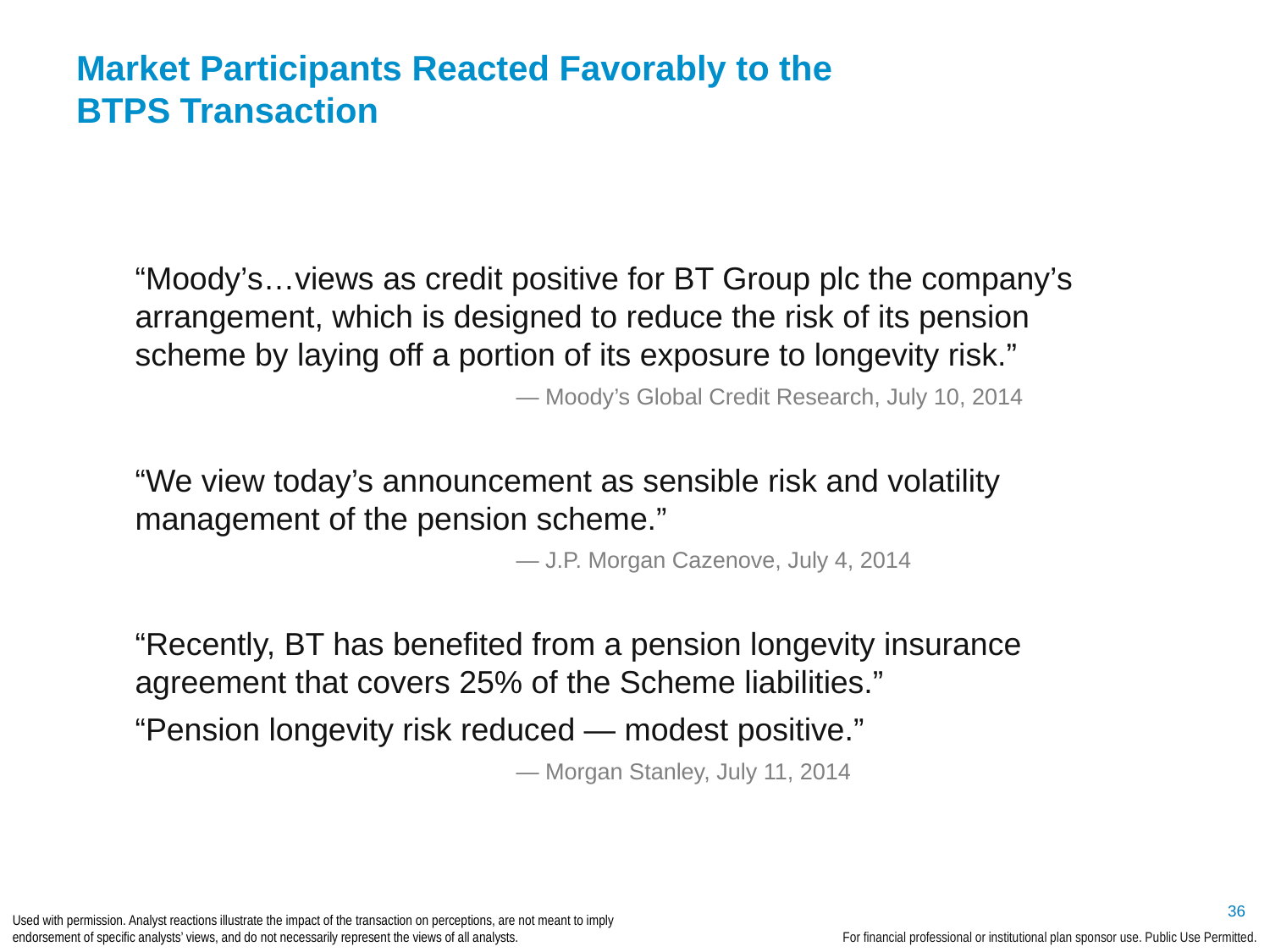

# Market Participants Reacted Favorably to the BTPS Transaction
“Moody’s…views as credit positive for BT Group plc the company’s arrangement, which is designed to reduce the risk of its pension scheme by laying off a portion of its exposure to longevity risk.”
			— Moody’s Global Credit Research, July 10, 2014

“We view today’s announcement as sensible risk and volatility management of the pension scheme.”
			— J.P. Morgan Cazenove, July 4, 2014

“Recently, BT has benefited from a pension longevity insurance agreement that covers 25% of the Scheme liabilities.”
“Pension longevity risk reduced — modest positive.”
			— Morgan Stanley, July 11, 2014

Used with permission. Analyst reactions illustrate the impact of the transaction on perceptions, are not meant to imply endorsement of specific analysts’ views, and do not necessarily represent the views of all analysts.